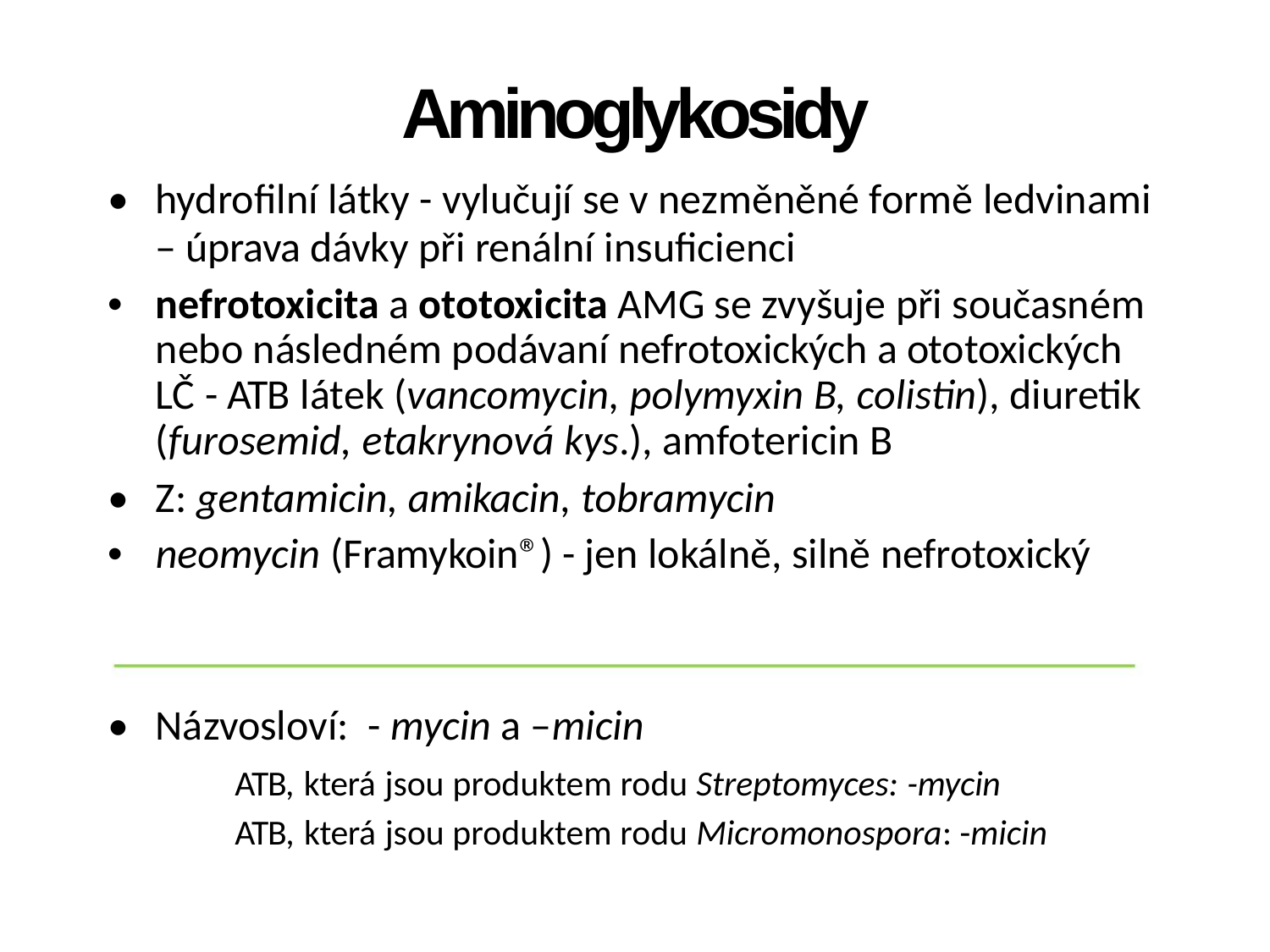

Aminoglykosidy
• hydrofilní látky - vylučují se v nezměněné formě ledvinami
– úprava dávky při renální insuficienci
• nefrotoxicita a ototoxicita AMG se zvyšuje při současném
nebo následném podávaní nefrotoxických a ototoxických
LČ - ATB látek (vancomycin, polymyxin B, colistin), diuretik
(furosemid, etakrynová kys.), amfotericin B
• Z: gentamicin, amikacin, tobramycin
• neomycin (Framykoin®) - jen lokálně, silně nefrotoxický
• Názvosloví: - mycin a –micin
ATB, která jsou produktem rodu Streptomyces: -mycin
ATB, která jsou produktem rodu Micromonospora: -micin